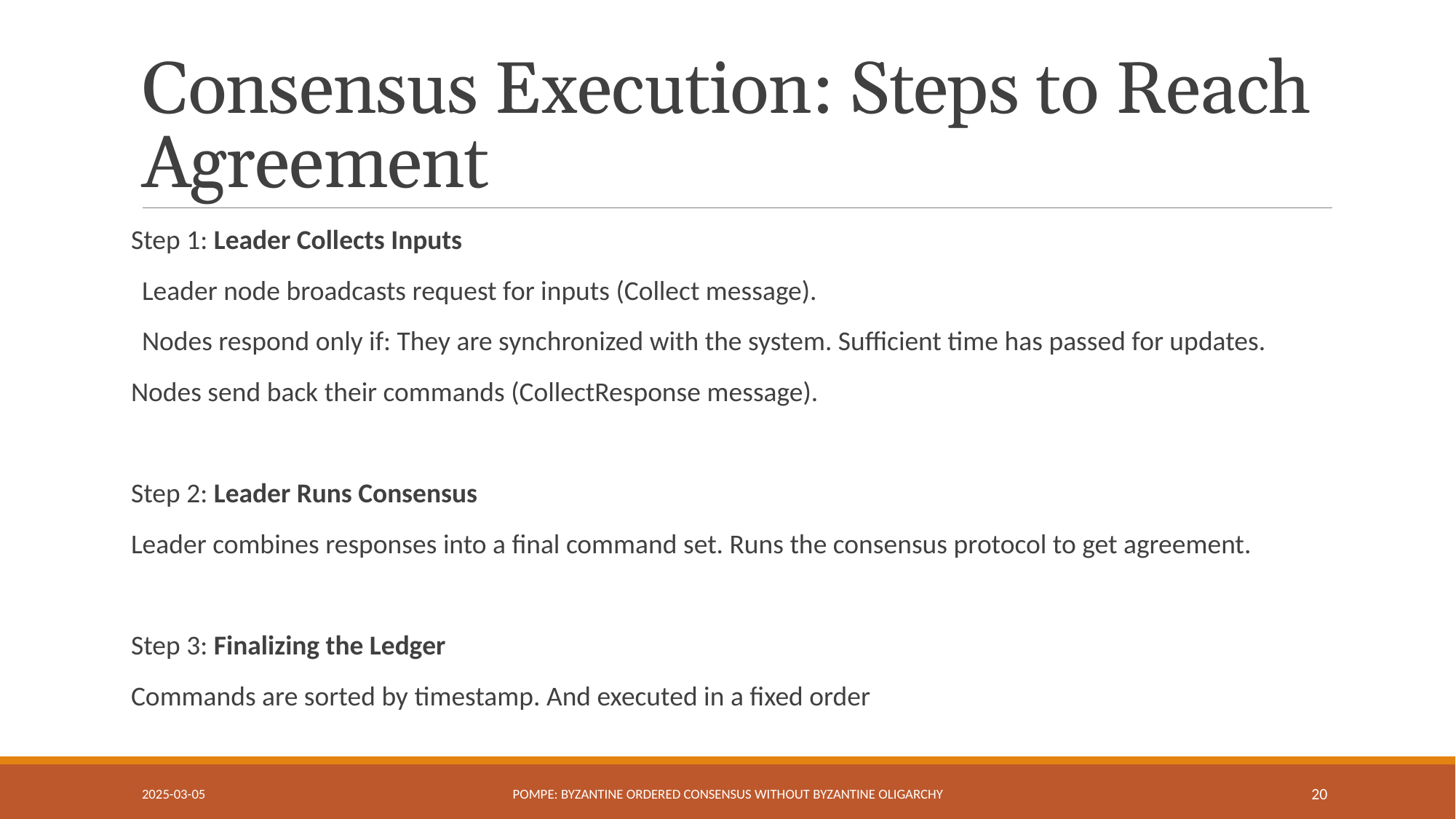

# Consensus Execution: Steps to Reach Agreement
Step 1: Leader Collects Inputs
Leader node broadcasts request for inputs (Collect message).
Nodes respond only if: They are synchronized with the system. Sufficient time has passed for updates.
Nodes send back their commands (CollectResponse message).

Step 2: Leader Runs Consensus
Leader combines responses into a final command set. Runs the consensus protocol to get agreement.

Step 3: Finalizing the Ledger
Commands are sorted by timestamp. And executed in a fixed order

2025-03-05
Pompe: Byzantine ordered Consensus without Byzantine Oligarchy
20